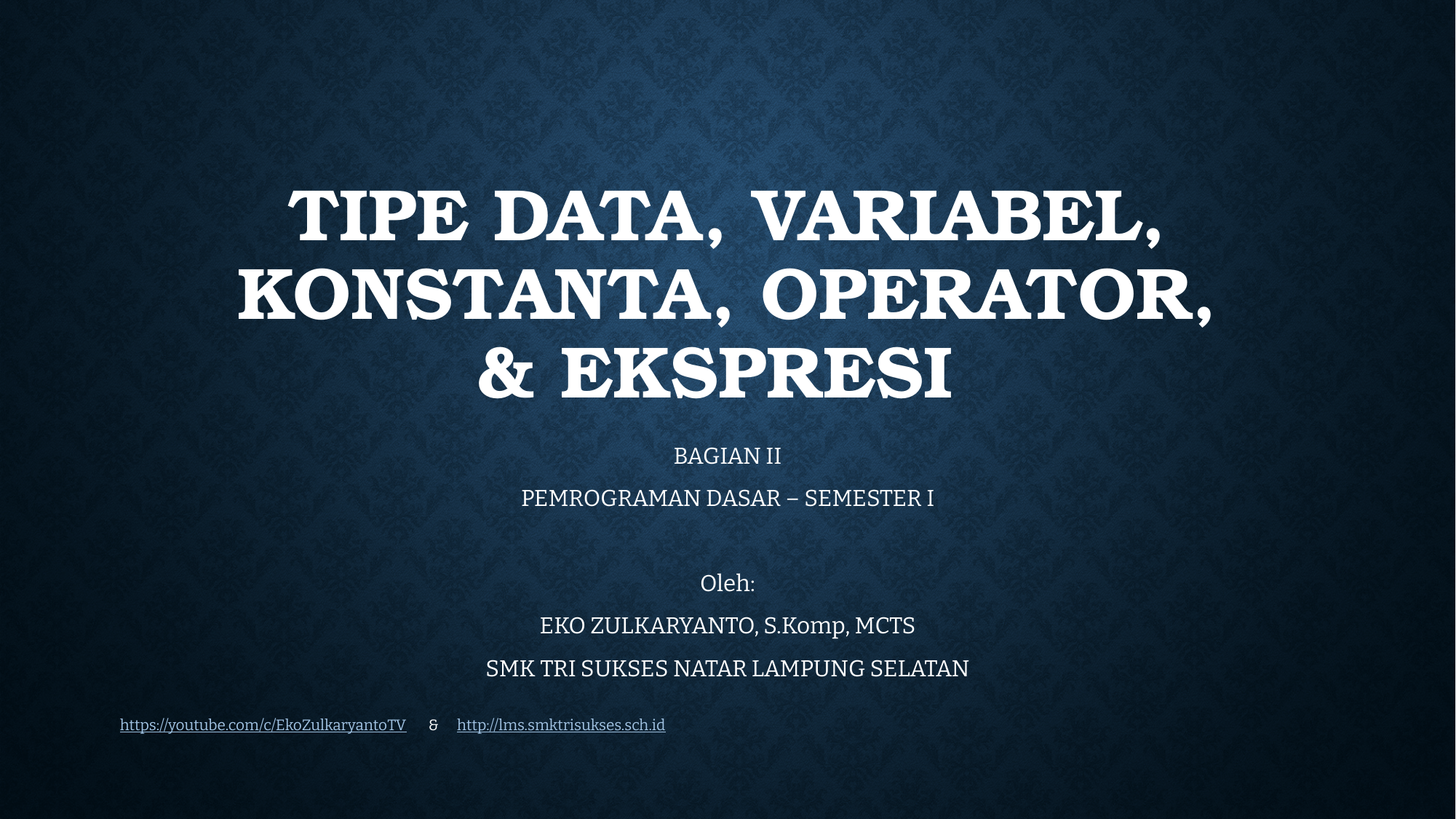

# tipe data, variabel, konstanta, operator, & ekspresi
BAGIAN II
PEMROGRAMAN DASAR – SEMESTER I

Oleh:
EKO ZULKARYANTO, S.Komp, MCTS
SMK TRI SUKSES NATAR LAMPUNG SELATAN

https://youtube.com/c/EkoZulkaryantoTV       &      http://lms.smktrisukses.sch.id